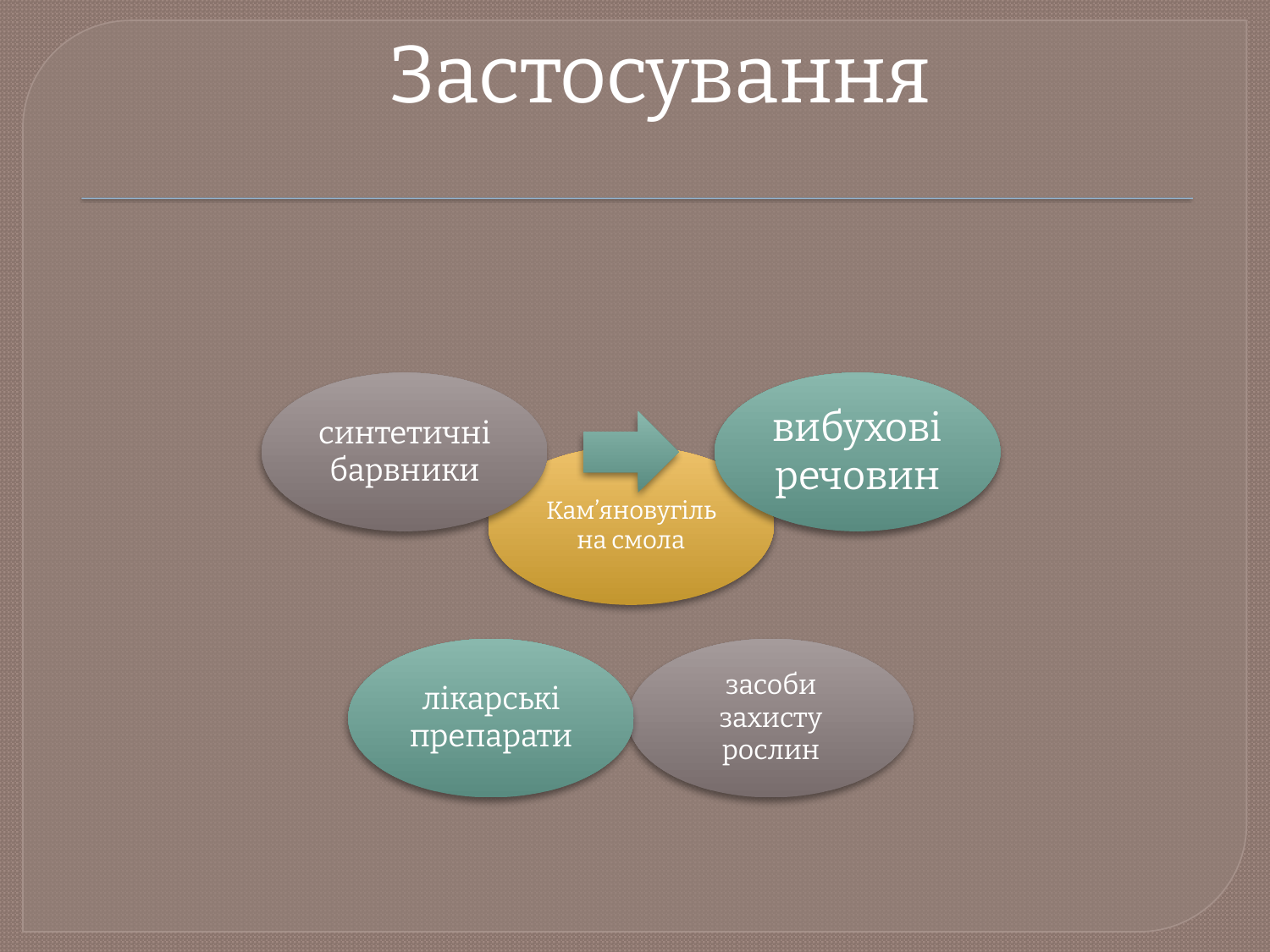

# Застосування
Кам’яновугільна смола
синтетичні барвники
лікарські препарати
засоби захисту рослин
вибухові речовин